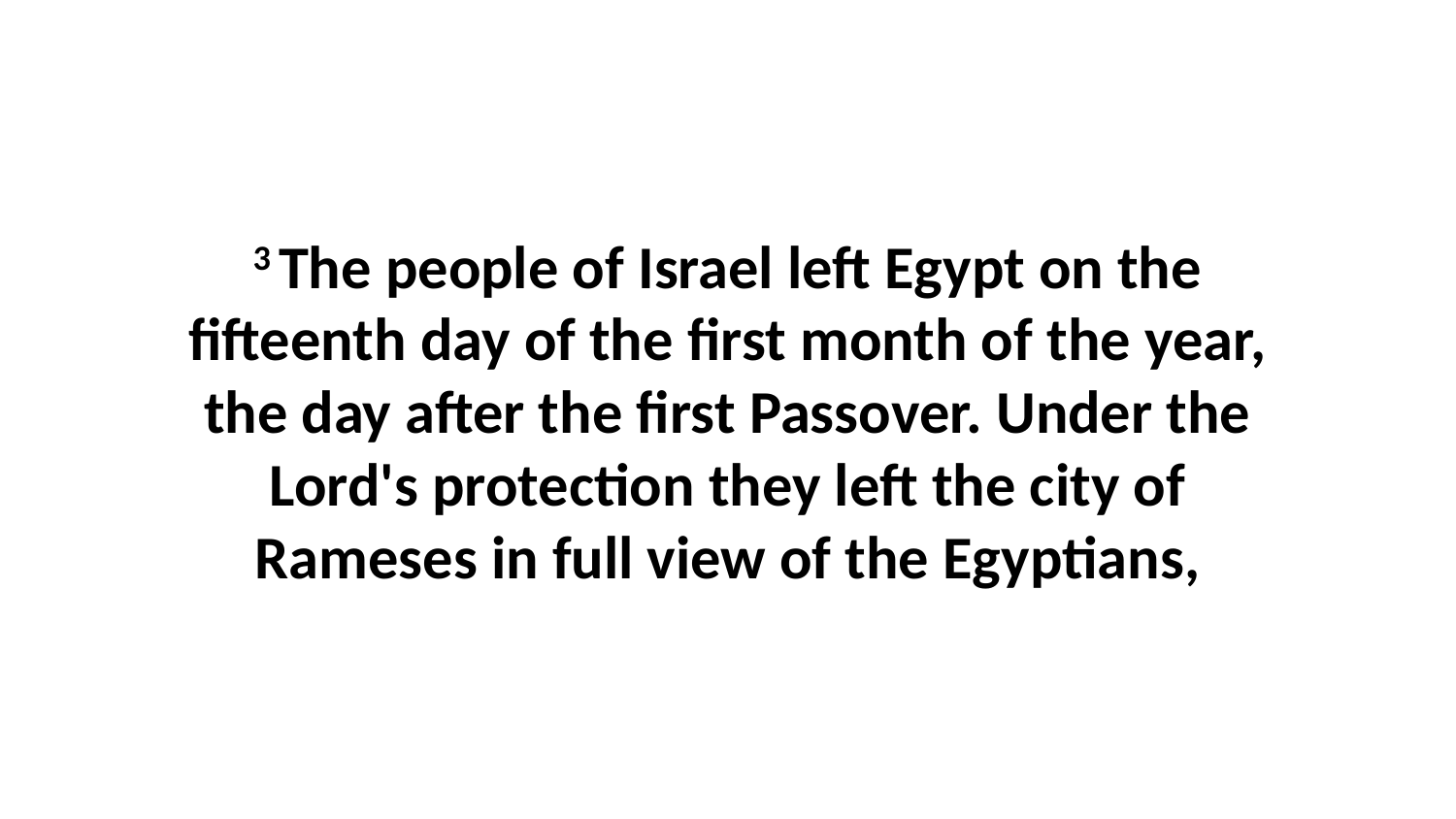

3 The people of Israel left Egypt on the fifteenth day of the first month of the year, the day after the first Passover. Under the Lord's protection they left the city of Rameses in full view of the Egyptians,